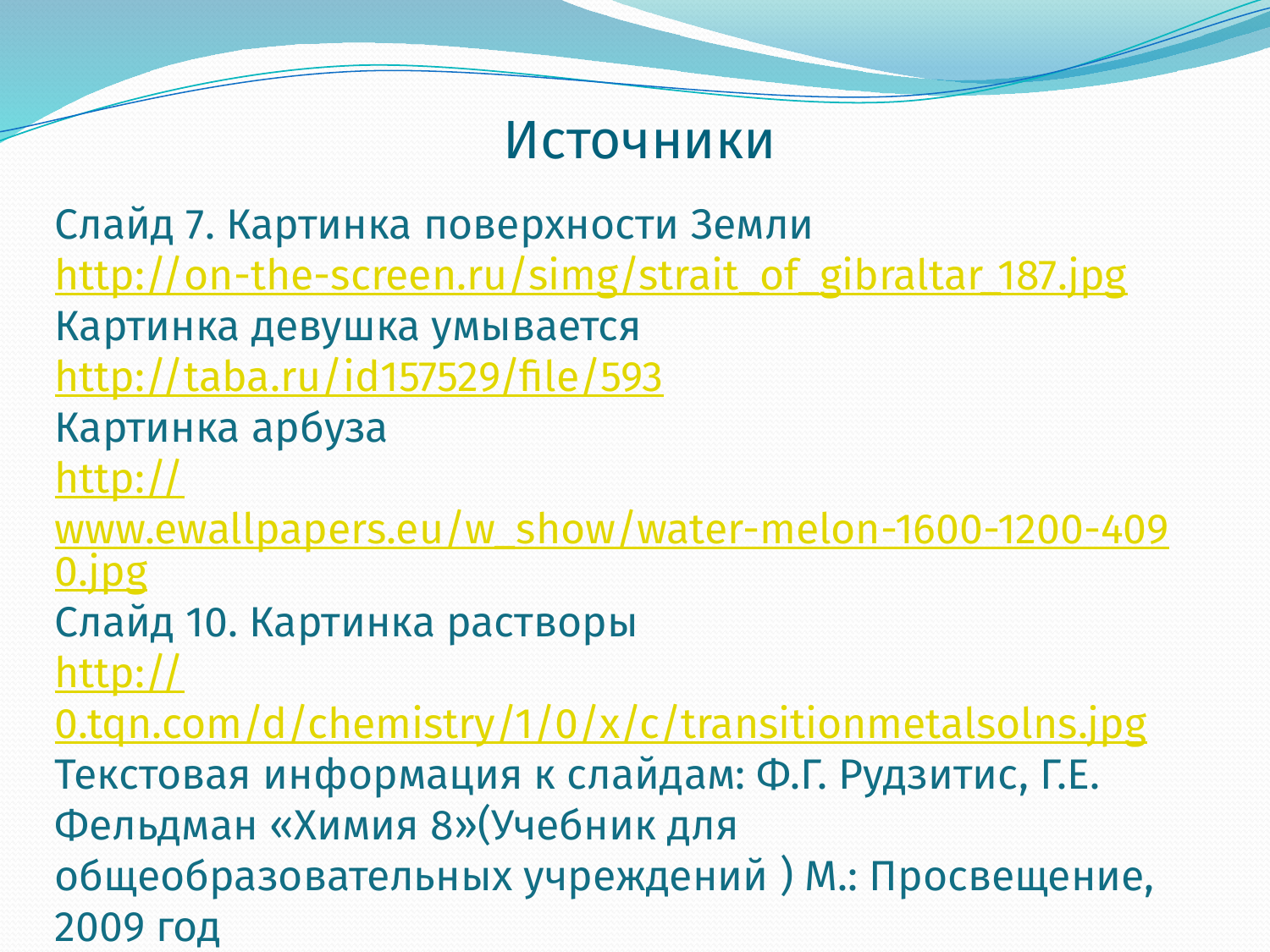

# Источники
Слайд 7. Картинка поверхности Земли
http://on-the-screen.ru/simg/strait_of_gibraltar_187.jpg
Картинка девушка умывается
http://taba.ru/id157529/file/593
Картинка арбуза
http://www.ewallpapers.eu/w_show/water-melon-1600-1200-4090.jpg
Слайд 10. Картинка растворы
http://0.tqn.com/d/chemistry/1/0/x/c/transitionmetalsolns.jpg
Текстовая информация к слайдам: Ф.Г. Рудзитис, Г.Е. Фельдман «Химия 8»(Учебник для общеобразовательных учреждений ) М.: Просвещение, 2009 год